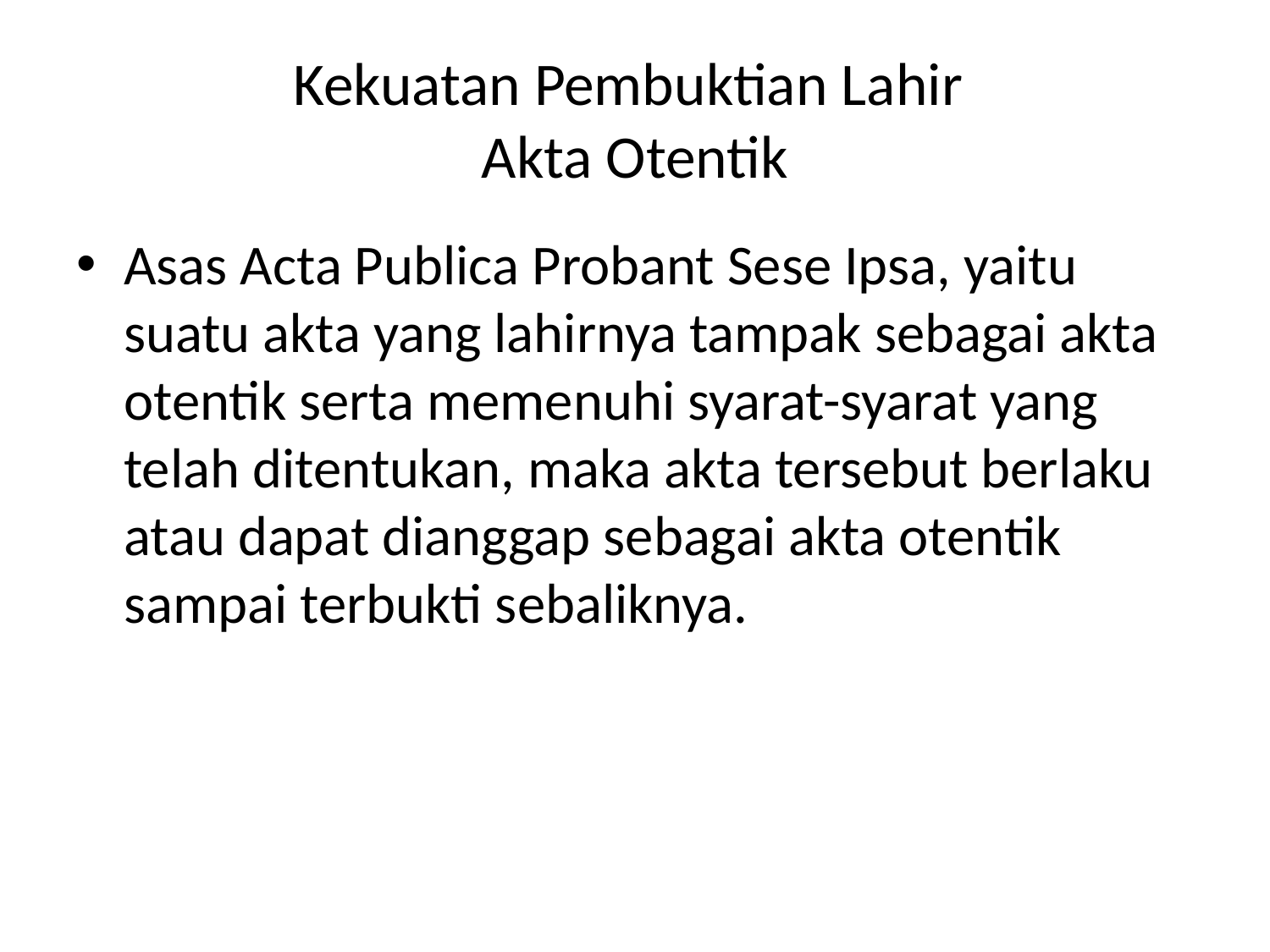

# Kekuatan Pembuktian Lahir Akta Otentik
Asas Acta Publica Probant Sese Ipsa, yaitu suatu akta yang lahirnya tampak sebagai akta otentik serta memenuhi syarat-syarat yang telah ditentukan, maka akta tersebut berlaku atau dapat dianggap sebagai akta otentik sampai terbukti sebaliknya.